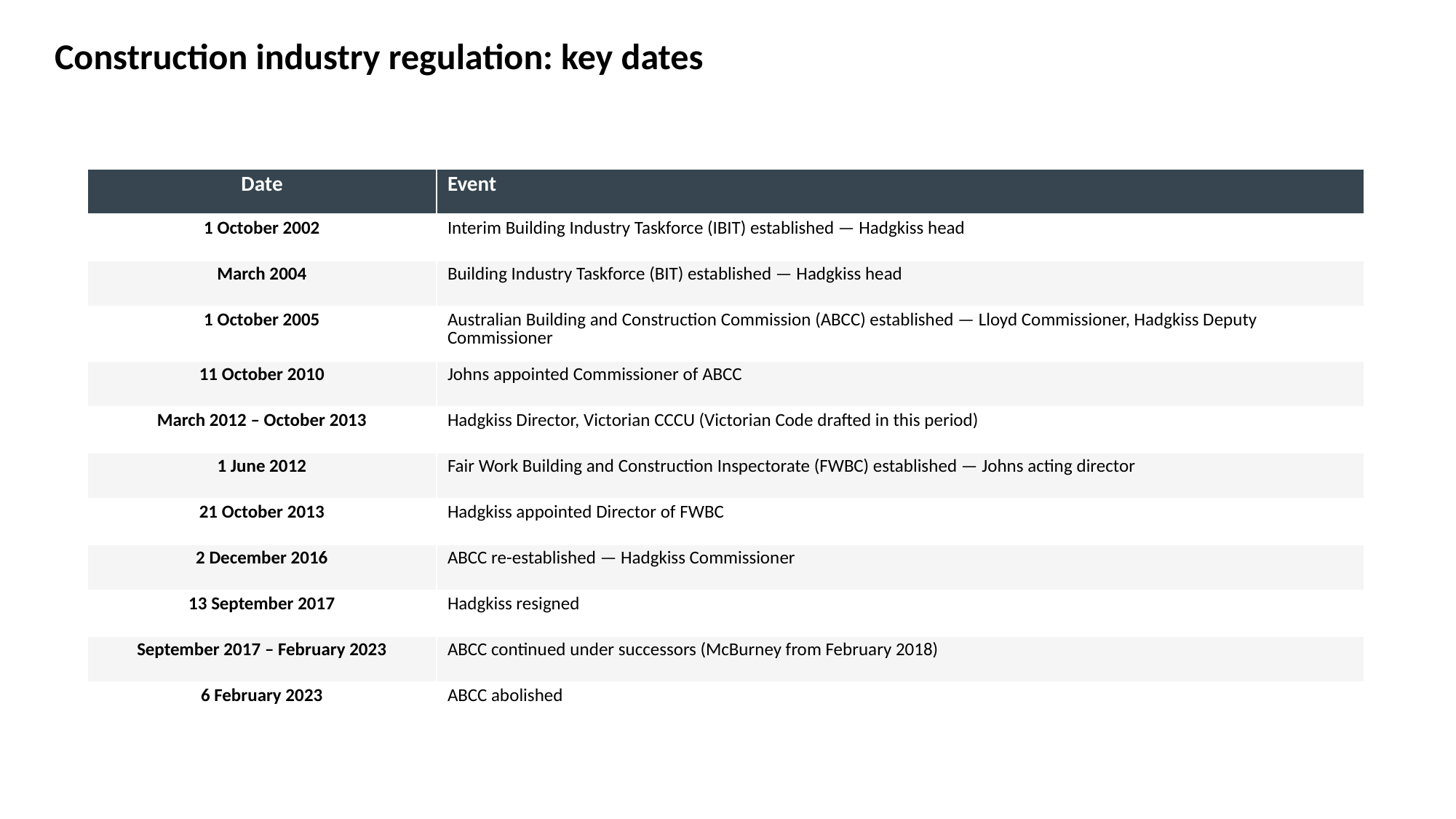

Construction industry regulation: key dates
| Date | Event |
| --- | --- |
| 1 October 2002 | Interim Building Industry Taskforce (IBIT) established — Hadgkiss head |
| March 2004 | Building Industry Taskforce (BIT) established — Hadgkiss head |
| 1 October 2005 | Australian Building and Construction Commission (ABCC) established — Lloyd Commissioner, Hadgkiss Deputy Commissioner |
| 11 October 2010 | Johns appointed Commissioner of ABCC |
| March 2012 – October 2013 | Hadgkiss Director, Victorian CCCU (Victorian Code drafted in this period) |
| 1 June 2012 | Fair Work Building and Construction Inspectorate (FWBC) established — Johns acting director |
| 21 October 2013 | Hadgkiss appointed Director of FWBC |
| 2 December 2016 | ABCC re-established — Hadgkiss Commissioner |
| 13 September 2017 | Hadgkiss resigned |
| September 2017 – February 2023 | ABCC continued under successors (McBurney from February 2018) |
| 6 February 2023 | ABCC abolished |